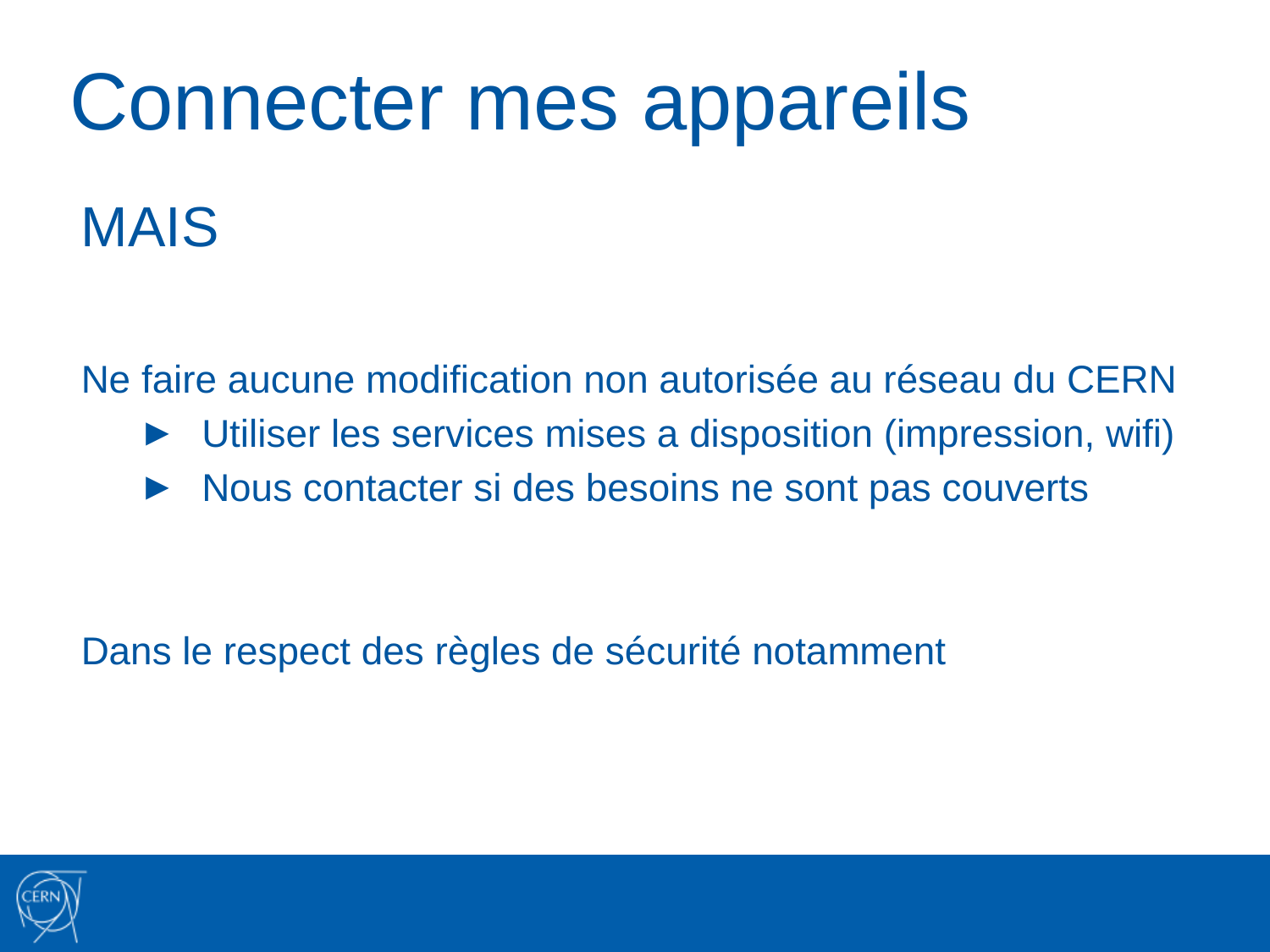

# Connecter mes appareils
MAIS

Ne faire aucune modification non autorisée au réseau du CERN
Utiliser les services mises a disposition (impression, wifi)
Nous contacter si des besoins ne sont pas couverts

Dans le respect des règles de sécurité notamment